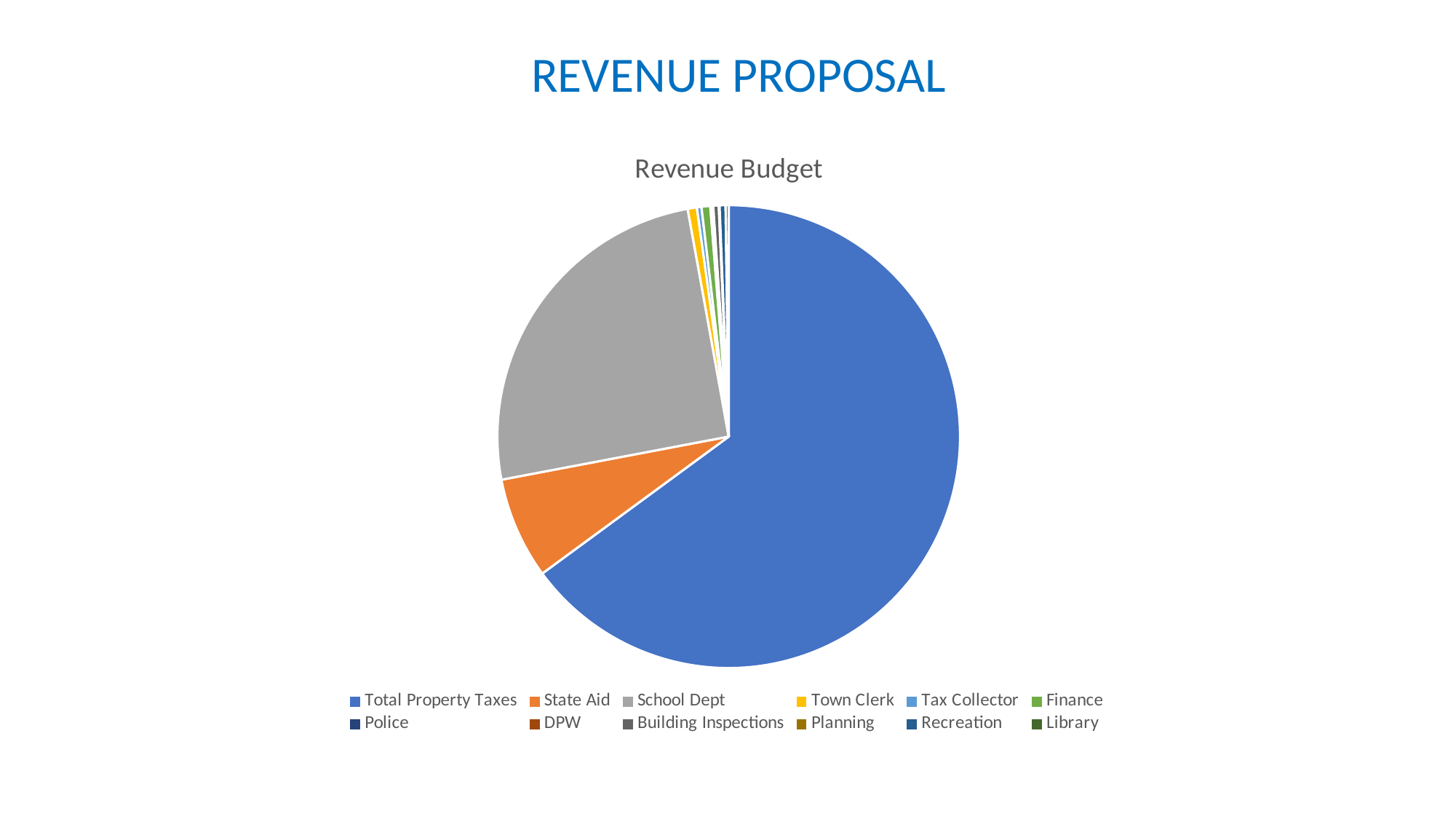

# REVENUE PROPOSAL

### Chart:

| Category | Revenue Budget | Column1 |
|---|---|---|
| Total Property Taxes | 86308430.0 | None |
| State Aid | 9434585.0 | None |
| School Dept | 33429156.0 | None |
| Town Clerk | 852650.0 | None |
| Tax Collector | 423000.0 | None |
| Finance  | 808000.0 | None |
| Police  | 162500.0 | None |
| DPW | 113100.0 | None |
| Building Inspections | 504700.0 | None |
| Planning  | 72500.0 | None |
| Recreation | 556594.0 | None |
| Library | 284371.0 | None |